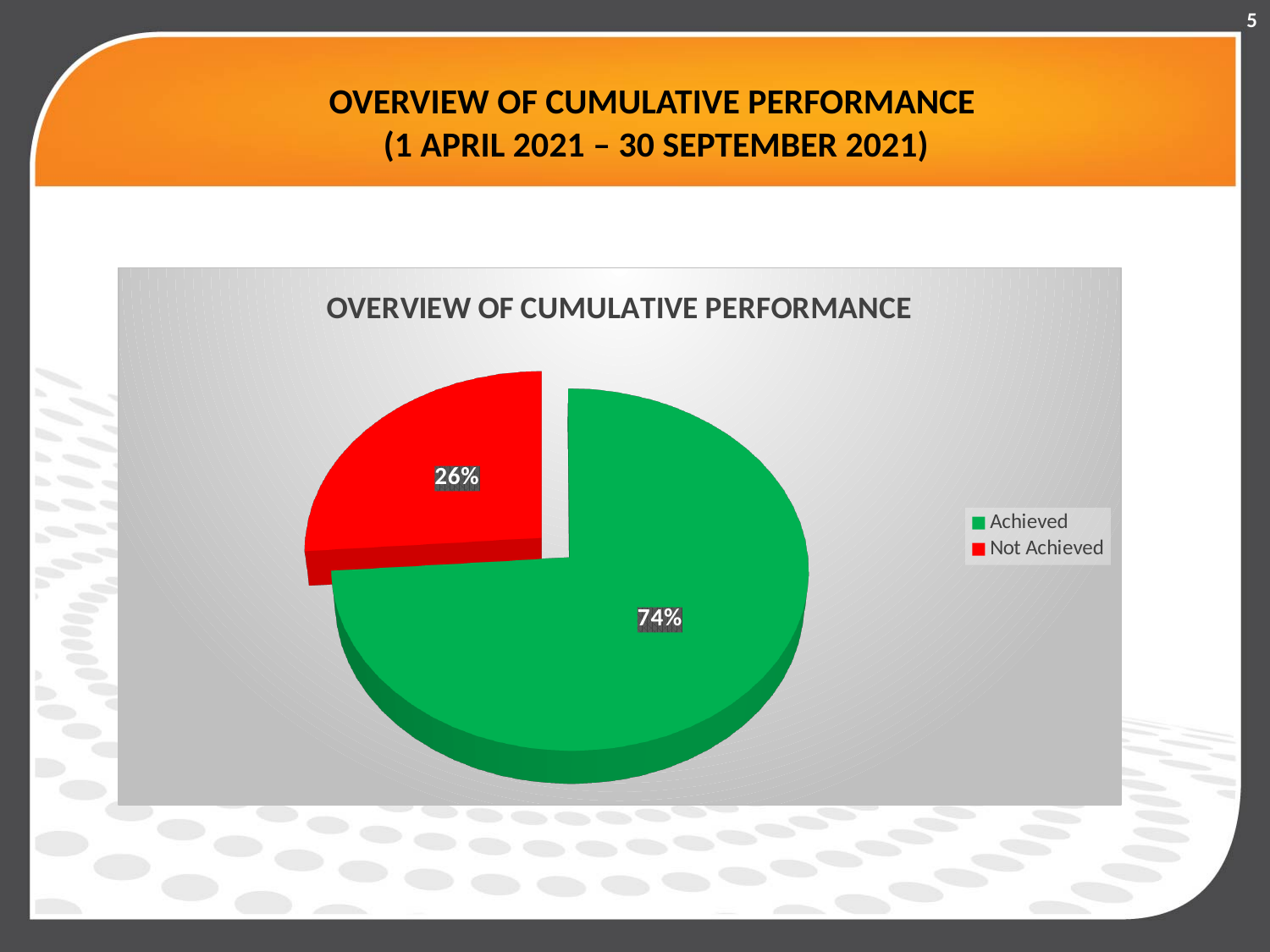

5
# OVERVIEW OF CUMULATIVE PERFORMANCE (1 APRIL 2021 – 30 SEPTEMBER 2021)

[unsupported chart]